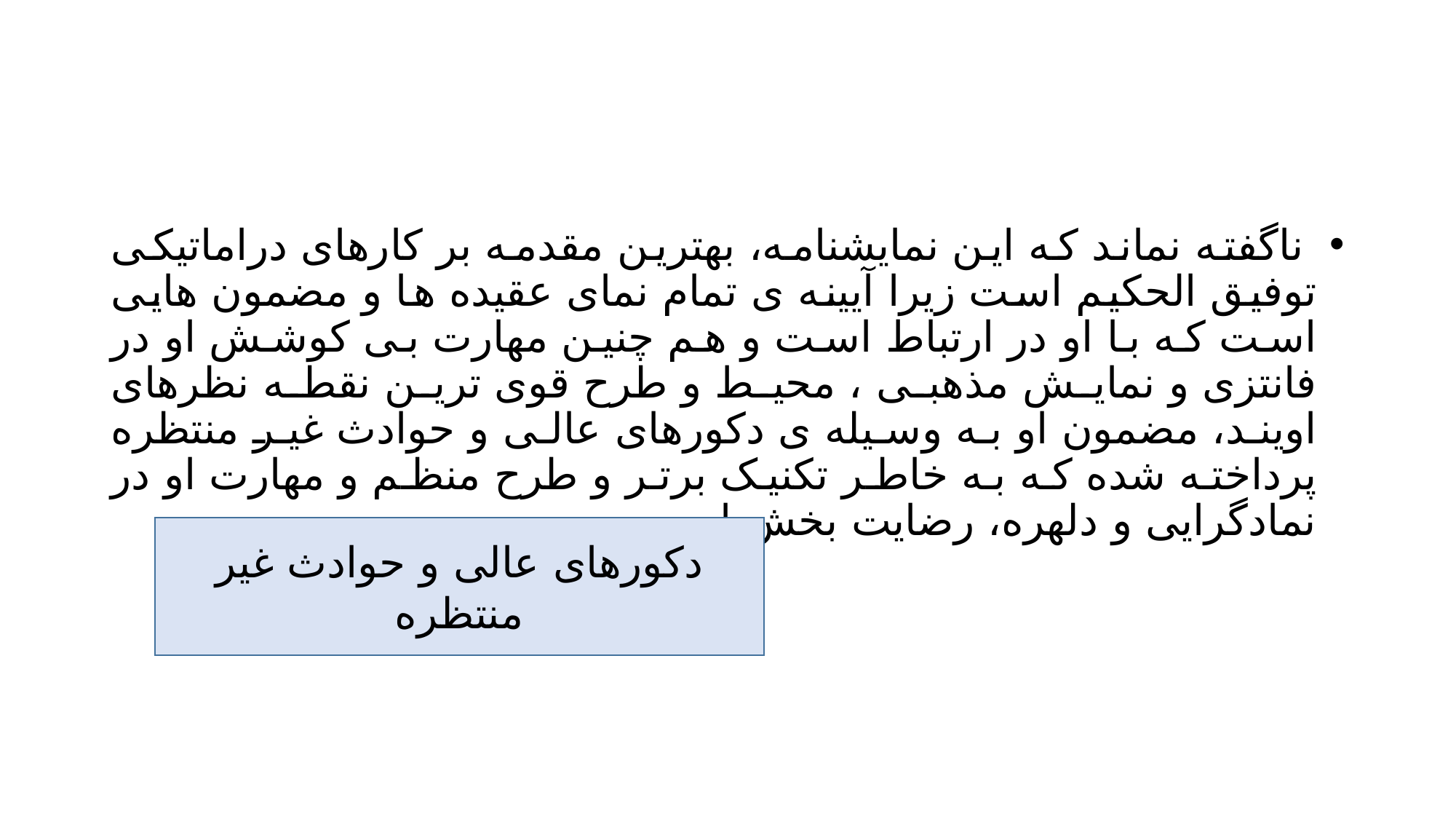

#
 ناگفته نماند که این نمایشنامه، بهترین مقدمه بر کارهای دراماتیکی توفیق الحکیم است زیرا آیینه ی تمام نمای عقیده ها و مضمون هایی است که با او در ارتباط است و هم چنین مهارت بی کوشش او در فانتزی و نمایش مذهبی ، محیط و طرح قوی ترین نقطه نظرهای اویند، مضمون او به وسیله ی دکورهای عالی و حوادث غیر منتظره پرداخته شده که به خاطر تکنیک برتر و طرح منظم و مهارت او در نمادگرایی و دلهره، رضایت بخش است.
دکورهای عالی و حوادث غیر منتظره